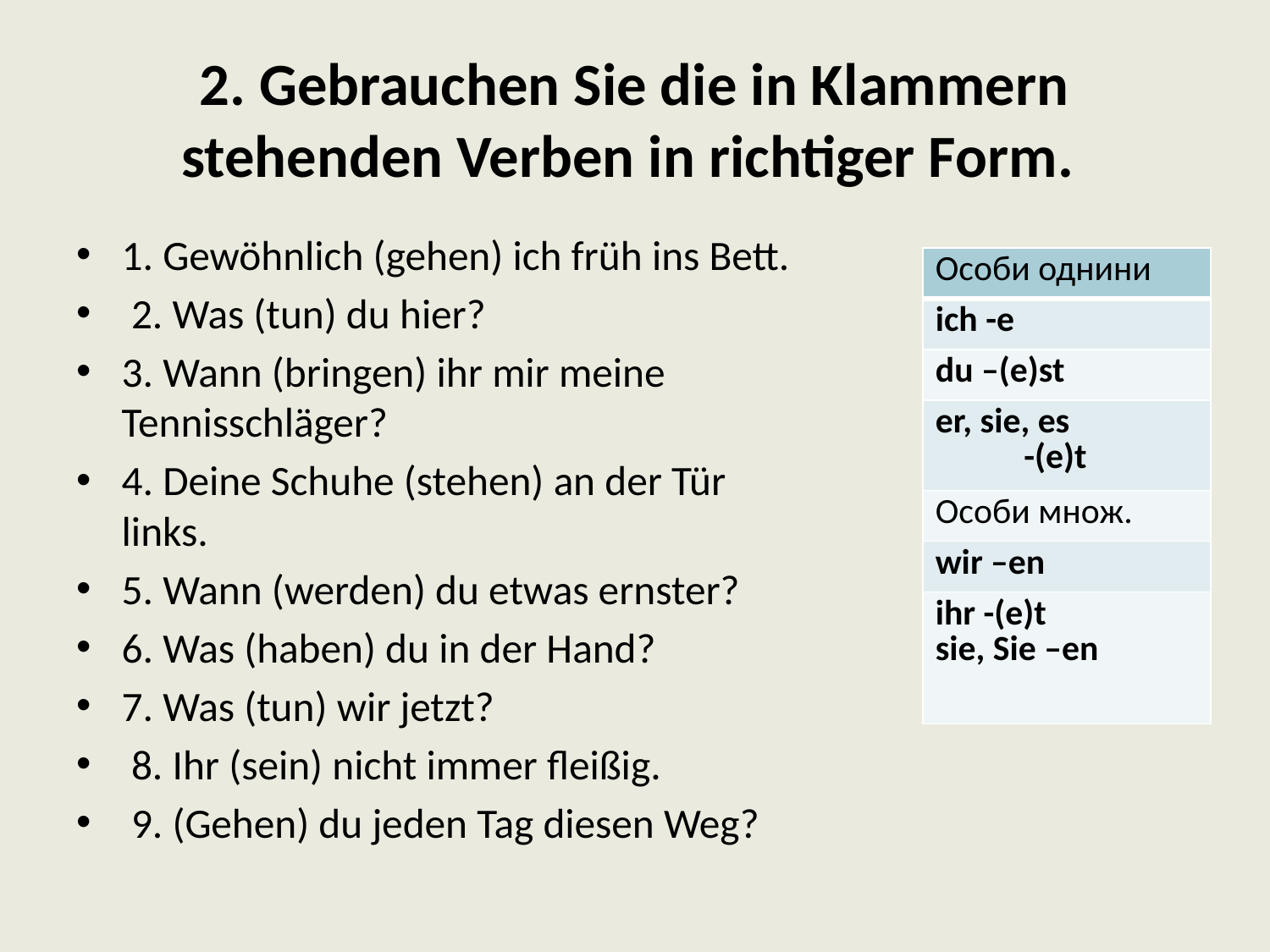

# 2. Gebrauchen Sie die in Klammern stehenden Verben in richtiger Form.
1. Gewöhnlich (gehen) ich früh ins Bett.
 2. Was (tun) du hier?
3. Wann (bringen) ihr mir meine Tennisschläger?
4. Deine Schuhe (stehen) an der Tür links.
5. Wann (werden) du etwas ernster?
6. Was (haben) du in der Hand?
7. Was (tun) wir jetzt?
 8. Ihr (sein) nicht immer fleißig.
 9. (Gehen) du jeden Tag diesen Weg?
| Особи однини |
| --- |
| ich -e |
| du –(e)st |
| er, sie, es -(e)t |
| Особи множ. |
| wir –en |
| ihr -(e)t sie, Sie –en |